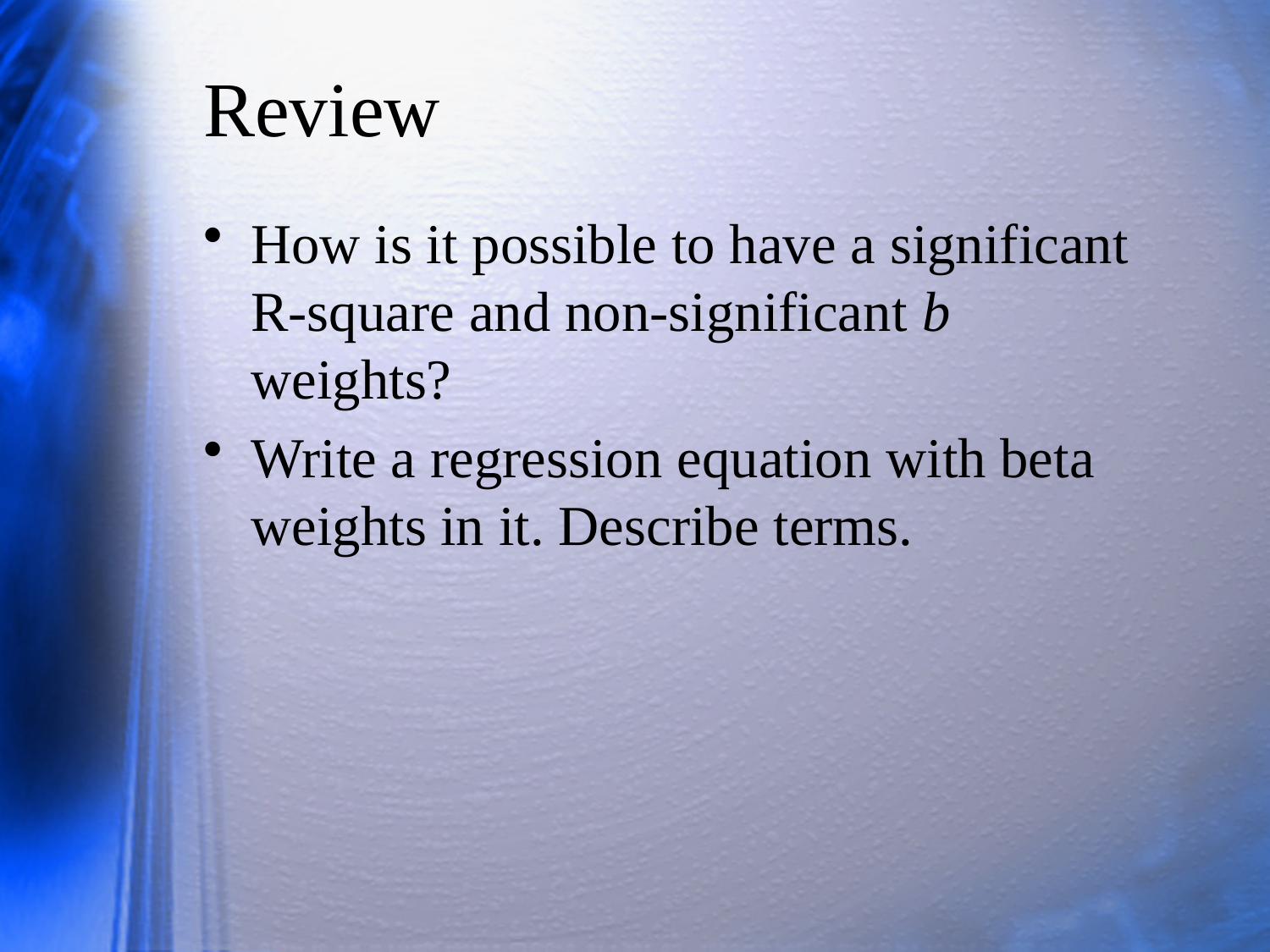

# Review
How is it possible to have a significant R-square and non-significant b weights?
Write a regression equation with beta weights in it. Describe terms.